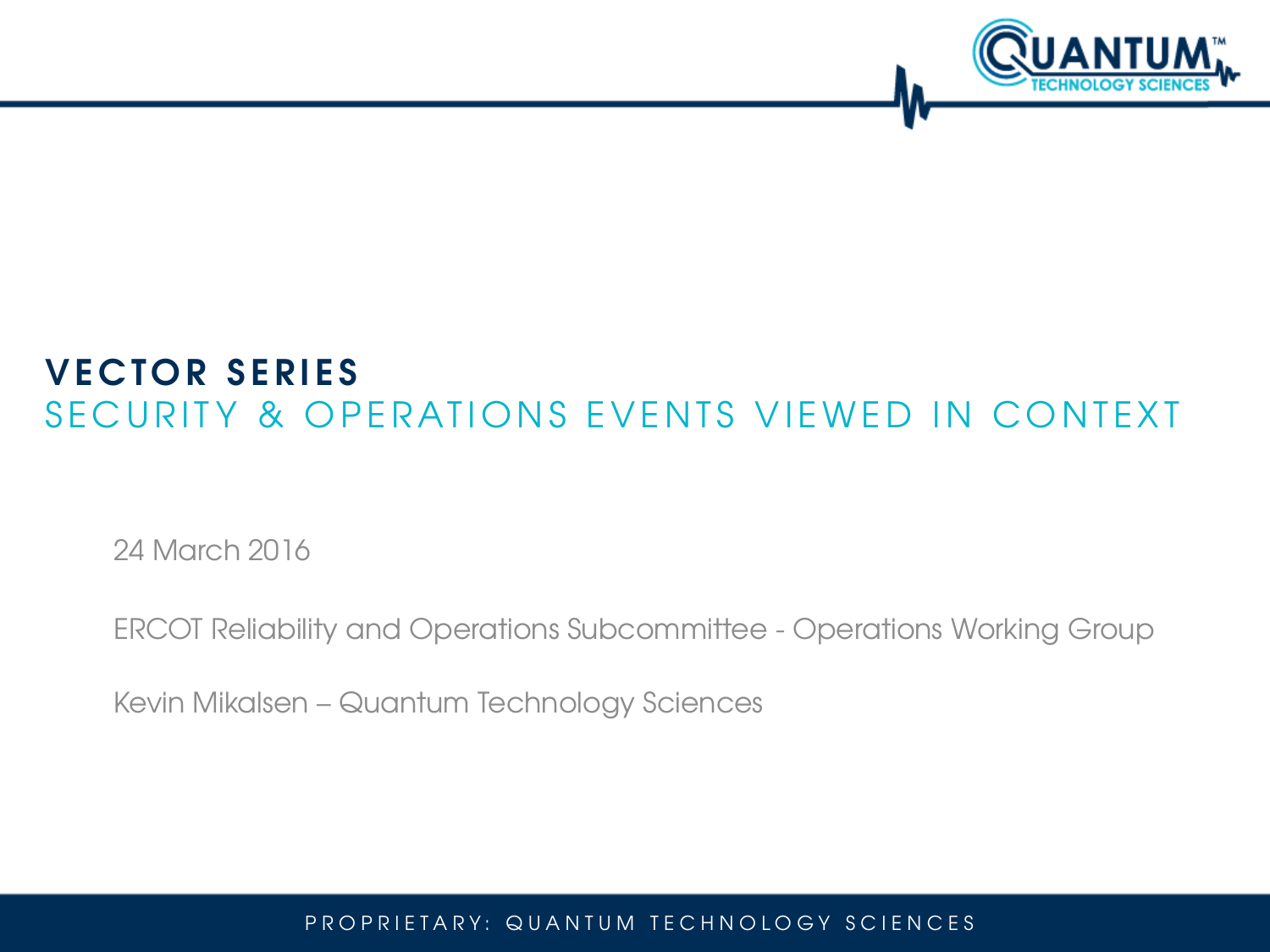

# Vector Series Security & Operations Events Viewed in Context
24 March 2016

ERCOT Reliability and Operations Subcommittee - Operations Working Group
Kevin Mikalsen – Quantum Technology Sciences
Proprietary: quantum Technology Sciences